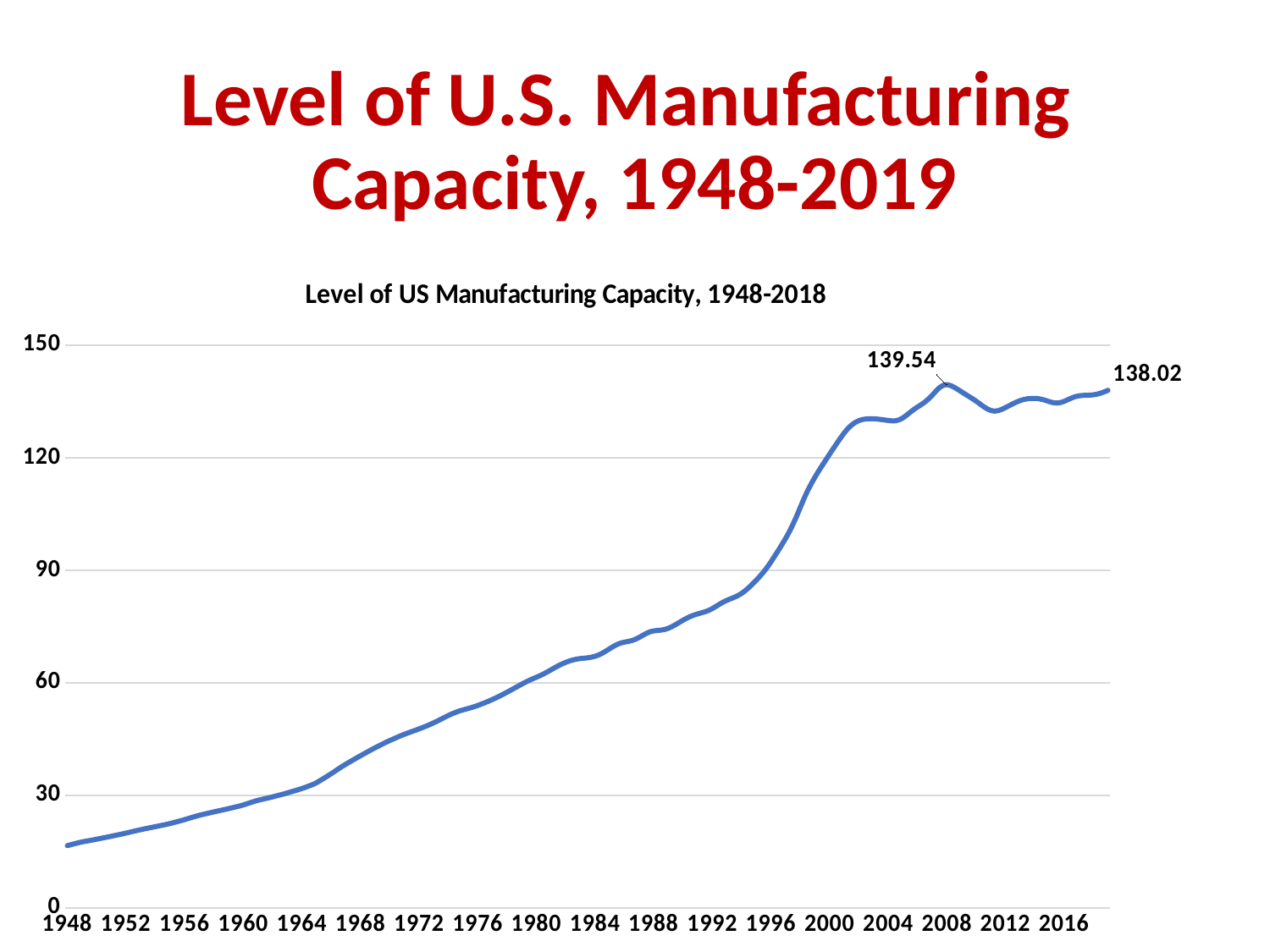

# Level of U.S. Manufacturing Capacity, 1948-2019

### Chart: Level of US Manufacturing Capacity, 1948-2018

| Category | Manufacturing Capacity |
|---|---|
| 1948 | 16.573705907188582 |
| 1948.25 | 16.832755146820933 |
| 1948.5 | 17.088287979651643 |
| 1948.75 | 17.34027634709155 |
| 1949 | 17.558461890545193 |
| 1949.25 | 17.742627671794164 |
| 1949.5 | 17.922851370309452 |
| 1949.75 | 18.10340265894129 |
| 1950 | 18.2913397670097 |
| 1950.25 | 18.48768016672433 |
| 1950.5 | 18.683665304462103 |
| 1950.75 | 18.880497353639043 |
| 1951 | 19.08124648355293 |
| 1951.25 | 19.28553121767705 |
| 1951.5 | 19.490786329421425 |
| 1951.75 | 19.69794522762481 |
| 1952 | 19.915770449636923 |
| 1952.25 | 20.14456966627805 |
| 1952.5 | 20.378282506364094 |
| 1952.75 | 20.60578481967349 |
| 1953 | 20.823465865917182 |
| 1953.25 | 21.02961679217269 |
| 1953.5 | 21.234334042567383 |
| 1953.75 | 21.43841858441783 |
| 1954 | 21.640282249664306 |
| 1954.25 | 21.837877321726427 |
| 1954.5 | 22.034268891830386 |
| 1954.75 | 22.234820191598203 |
| 1955 | 22.461546961544 |
| 1955.25 | 22.71424376365779 |
| 1955.5 | 22.970367576176702 |
| 1955.75 | 23.22948180386745 |
| 1956 | 23.5066022936688 |
| 1956.25 | 23.80293908741147 |
| 1956.5 | 24.104864932094706 |
| 1956.75 | 24.398624103204607 |
| 1957 | 24.663655707344923 |
| 1957.25 | 24.898035094604438 |
| 1957.5 | 25.12861307679195 |
| 1957.75 | 25.357681970781297 |
| 1958 | 25.580160326052713 |
| 1958.25 | 25.79667697735776 |
| 1958.5 | 26.010056708736805 |
| 1958.75 | 26.22498698421348 |
| 1959 | 26.44715443824068 |
| 1959.25 | 26.67651384616719 |
| 1959.5 | 26.905836652569832 |
| 1959.75 | 27.145158537549907 |
| 1960 | 27.420056863360223 |
| 1960.25 | 27.739737819424978 |
| 1960.5 | 28.06464982401529 |
| 1960.75 | 28.38315532649431 |
| 1961 | 28.65807737943664 |
| 1961.25 | 28.886769142113746 |
| 1961.5 | 29.108386554850473 |
| 1961.75 | 29.333171298104723 |
| 1962 | 29.572501413416973 |
| 1962.25 | 29.826205734346036 |
| 1962.5 | 30.083092100181336 |
| 1962.75 | 30.341391748746645 |
| 1963 | 30.615148936997336 |
| 1963.25 | 30.90381827354135 |
| 1963.5 | 31.194496006485053 |
| 1963.75 | 31.48815254430524 |
| 1964 | 31.808823256744237 |
| 1964.25 | 32.155963624489644 |
| 1964.5 | 32.506645791605486 |
| 1964.75 | 32.87254587224025 |
| 1965 | 33.34573652250335 |
| 1965.25 | 33.93001494438362 |
| 1965.5 | 34.52775384232063 |
| 1965.75 | 35.13009919922712 |
| 1966 | 35.7541705291145 |
| 1966.25 | 36.4004368401893 |
| 1966.5 | 37.05001002808961 |
| 1966.75 | 37.69856265493232 |
| 1967 | 38.29378040410365 |
| 1967.25 | 38.8608993328601 |
| 1967.5 | 39.42952785891456 |
| 1967.75 | 39.99728150164962 |
| 1968 | 40.547962356598475 |
| 1968.25 | 41.08543475138949 |
| 1968.5 | 41.622124537447114 |
| 1968.75 | 42.160118712488504 |
| 1969 | 42.67523819374308 |
| 1969.25 | 43.16738752815656 |
| 1969.5 | 43.66041997946863 |
| 1969.75 | 44.15288812204057 |
| 1970 | 44.61256362351987 |
| 1970.25 | 45.03673247772737 |
| 1970.5 | 45.460968823258774 |
| 1970.75 | 45.887402243889795 |
| 1971 | 46.27667602792121 |
| 1971.25 | 46.63279253784653 |
| 1971.5 | 46.98873118724145 |
| 1971.75 | 47.34499201069005 |
| 1972 | 47.712816238246205 |
| 1972.25 | 48.082140717887945 |
| 1972.5 | 48.46801649166836 |
| 1972.75 | 48.88495979898129 |
| 1973 | 49.334486481881456 |
| 1973.25 | 49.81324595055413 |
| 1973.5 | 50.313081901156934 |
| 1973.75 | 50.81275025486513 |
| 1974 | 51.29548816525342 |
| 1974.25 | 51.74342950605779 |
| 1974.5 | 52.14042408946445 |
| 1974.75 | 52.48128835003421 |
| 1975 | 52.77683258082567 |
| 1975.25 | 53.046472749109434 |
| 1975.5 | 53.317180769843574 |
| 1975.75 | 53.61484463746233 |
| 1976 | 53.949049498798445 |
| 1976.25 | 54.31916108823582 |
| 1976.5 | 54.71412672651071 |
| 1976.75 | 55.125532070516215 |
| 1977 | 55.55276520974819 |
| 1977.25 | 56.00371924451538 |
| 1977.5 | 56.47827945056981 |
| 1977.75 | 56.976902543988665 |
| 1978 | 57.49268078117403 |
| 1978.25 | 58.02120736925758 |
| 1978.5 | 58.55928936166864 |
| 1978.75 | 59.09955754965899 |
| 1979 | 59.630077088770314 |
| 1979.25 | 60.142175860700384 |
| 1979.5 | 60.62152908971431 |
| 1979.75 | 61.06475288332911 |
| 1980 | 61.48449922112723 |
| 1980.25 | 61.90931796563406 |
| 1980.5 | 62.38029517800811 |
| 1980.75 | 62.90087389277191 |
| 1981 | 63.45686433536657 |
| 1981.25 | 64.01984314612287 |
| 1981.5 | 64.5525780430345 |
| 1981.75 | 65.03048252234163 |
| 1982 | 65.4528640175968 |
| 1982.25 | 65.8109593671733 |
| 1982.5 | 66.10224608743547 |
| 1982.75 | 66.31636793557239 |
| 1983 | 66.46061906279401 |
| 1983.25 | 66.56252799323268 |
| 1983.5 | 66.66534209101086 |
| 1983.75 | 66.82211769039891 |
| 1984 | 67.07085884312353 |
| 1984.25 | 67.43050227851073 |
| 1984.5 | 67.90659716627572 |
| 1984.75 | 68.47466639381591 |
| 1985 | 69.0905945934973 |
| 1985.25 | 69.69444934190858 |
| 1985.5 | 70.21089698773736 |
| 1985.75 | 70.59045035934136 |
| 1986 | 70.84218756051482 |
| 1986.25 | 71.02680829539707 |
| 1986.5 | 71.24812869870654 |
| 1986.75 | 71.59279626843696 |
| 1987 | 72.07054841126462 |
| 1987.25 | 72.63447809383023 |
| 1987.5 | 73.176469428016 |
| 1987.75 | 73.58804026793815 |
| 1988 | 73.8343459057456 |
| 1988.25 | 73.95210972685499 |
| 1988.5 | 74.04639757697747 |
| 1988.75 | 74.22365347370064 |
| 1989 | 74.53173312819497 |
| 1989.25 | 74.97468496625591 |
| 1989.5 | 75.51673534898546 |
| 1989.75 | 76.0993893310653 |
| 1990 | 76.67762997612435 |
| 1990.25 | 77.21091320729597 |
| 1990.5 | 77.6751537765284 |
| 1990.75 | 78.05862506062114 |
| 1991 | 78.37320373634815 |
| 1991.25 | 78.65062503658027 |
| 1991.5 | 78.94128446318794 |
| 1991.75 | 79.295117245192 |
| 1992 | 79.77928492175404 |
| 1992.25 | 80.35719286951904 |
| 1992.5 | 80.97044314640998 |
| 1992.75 | 81.54240291445173 |
| 1993 | 82.01964635239523 |
| 1993.25 | 82.41634075749245 |
| 1993.5 | 82.80553152768572 |
| 1993.75 | 83.27153787390436 |
| 1994 | 83.86048902845954 |
| 1994.25 | 84.5910538178859 |
| 1994.5 | 85.44610350948099 |
| 1994.75 | 86.37939008716268 |
| 1995 | 87.36486261395959 |
| 1995.25 | 88.41096535825635 |
| 1995.5 | 89.55682004000204 |
| 1995.75 | 90.83359436415923 |
| 1996 | 92.24054300350345 |
| 1996.25 | 93.7391477750811 |
| 1996.5 | 95.26744927937041 |
| 1996.75 | 96.8418929280712 |
| 1997 | 98.49080468798778 |
| 1997.25 | 100.25693291523108 |
| 1997.5 | 102.22766540793555 |
| 1997.75 | 104.42250520798869 |
| 1998 | 106.74981490195826 |
| 1998.25 | 109.07316874107323 |
| 1998.5 | 111.19694099169344 |
| 1998.75 | 113.08817021031334 |
| 1999 | 114.83137003307327 |
| 1999.25 | 116.43688769255039 |
| 1999.5 | 117.95895469434927 |
| 1999.75 | 119.47044485472614 |
| 2000 | 120.96237335098404 |
| 2000.25 | 122.44129983630872 |
| 2000.5 | 123.89520404337455 |
| 2000.75 | 125.30926714492142 |
| 2001 | 126.64460342385709 |
| 2001.25 | 127.81958420110998 |
| 2001.5 | 128.74327379596258 |
| 2001.75 | 129.43786350236562 |
| 2002 | 129.93194073100764 |
| 2002.25 | 130.22464938908166 |
| 2002.5 | 130.36718461556603 |
| 2002.75 | 130.41928001467653 |
| 2003 | 130.39903622033586 |
| 2003.25 | 130.33186136029923 |
| 2003.5 | 130.22888895001293 |
| 2003.75 | 130.09885204365816 |
| 2004 | 129.95791656016084 |
| 2004.25 | 129.85134740111044 |
| 2004.5 | 129.88066780192355 |
| 2004.75 | 130.13989240366436 |
| 2005 | 130.646125688464 |
| 2005.25 | 131.3518176634795 |
| 2005.5 | 132.1425611059791 |
| 2005.75 | 132.89637461340914 |
| 2006 | 133.55919424642244 |
| 2006.25 | 134.1721281016165 |
| 2006.5 | 134.85324767859657 |
| 2006.75 | 135.69321784300163 |
| 2007 | 136.68559498037035 |
| 2007.25 | 137.755222640154 |
| 2007.5 | 138.71674500647106 |
| 2007.75 | 139.35032193675664 |
| 2008 | 139.535989533047 |
| 2008.25 | 139.29517690816922 |
| 2008.5 | 138.8155881007854 |
| 2008.75 | 138.2387703192679 |
| 2009 | 137.6137113796124 |
| 2009.25 | 136.99207750331928 |
| 2009.5 | 136.38534894110248 |
| 2009.75 | 135.77435897435896 |
| 2010 | 135.12110996431952 |
| 2010.25 | 134.4066297820022 |
| 2010.5 | 133.68685112166125 |
| 2010.75 | 133.06336101901036 |
| 2011 | 132.63022940119842 |
| 2011.25 | 132.46007349553972 |
| 2011.5 | 132.58018592921673 |
| 2011.75 | 132.92834285473177 |
| 2012 | 133.39967065609898 |
| 2012.25 | 133.90539224603793 |
| 2012.5 | 134.3964778270958 |
| 2012.75 | 134.86576979279215 |
| 2013 | 135.26904110863347 |
| 2013.25 | 135.56109575874086 |
| 2013.5 | 135.74106977280923 |
| 2013.75 | 135.83994638273617 |
| 2014 | 135.8560029700094 |
| 2014.25 | 135.7780062795114 |
| 2014.5 | 135.59300656433913 |
| 2014.75 | 135.30299340980432 |
| 2015 | 134.9766807112383 |
| 2015.25 | 134.70982202063604 |
| 2015.5 | 134.614703590124 |
| 2015.75 | 134.7397078075417 |
| 2016 | 135.05540393793044 |
| 2016.25 | 135.49137944243301 |
| 2016.5 | 135.94034253280998 |
| 2016.75 | 136.30664884956153 |
| 2017 | 136.54031687498662 |
| 2017.25 | 136.64637465798242 |
| 2017.5 | 136.68037393828746 |
| 2017.75 | 136.71716869747496 |
| 2018 | 136.80963153911915 |
| 2018.25 | 136.98540794116028 |
| 2018.5 | 137.25512467739776 |
| 2018.75 | 137.60708474536654 |
| 2019 | 138.01621805649762 |